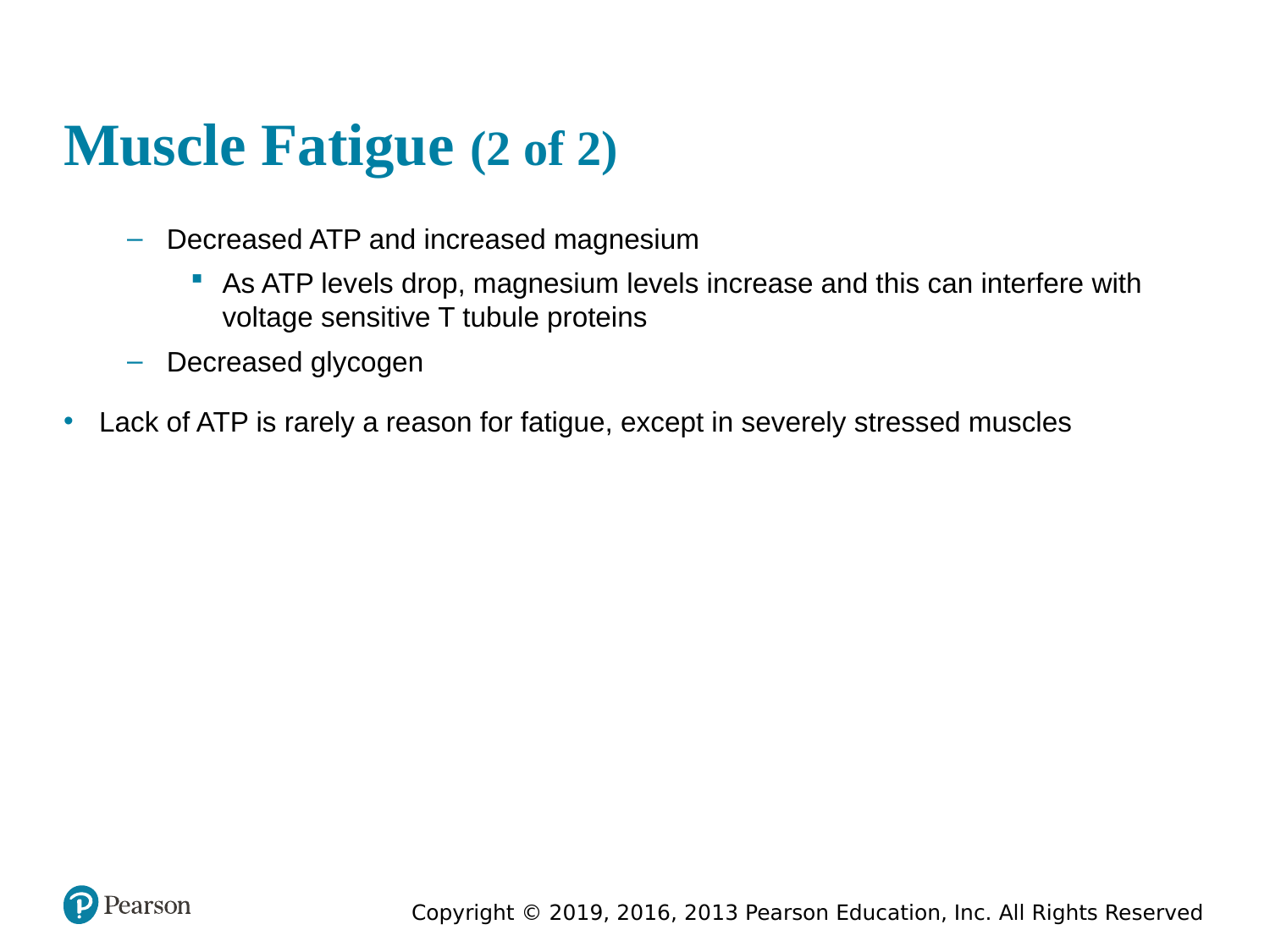

# Muscle Fatigue (2 of 2)
Decreased ATP and increased magnesium
As ATP levels drop, magnesium levels increase and this can interfere with voltage sensitive T tubule proteins
Decreased glycogen
Lack of ATP is rarely a reason for fatigue, except in severely stressed muscles